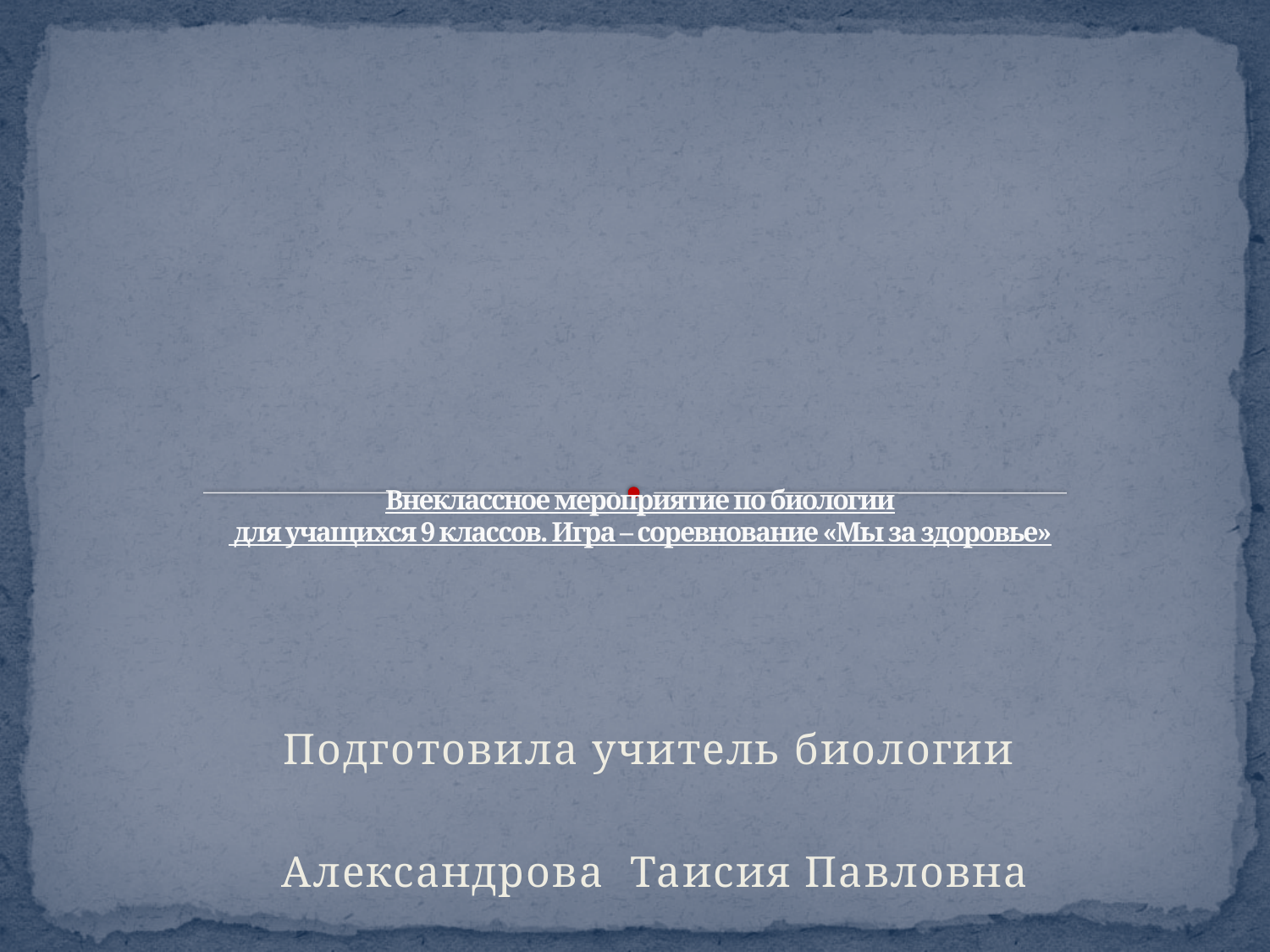

# Внеклассное мероприятие по биологии  для учащихся 9 классов. Игра – соревнование «Мы за здоровье»
Подготовила учитель биологии

Александрова  Таисия Павловна